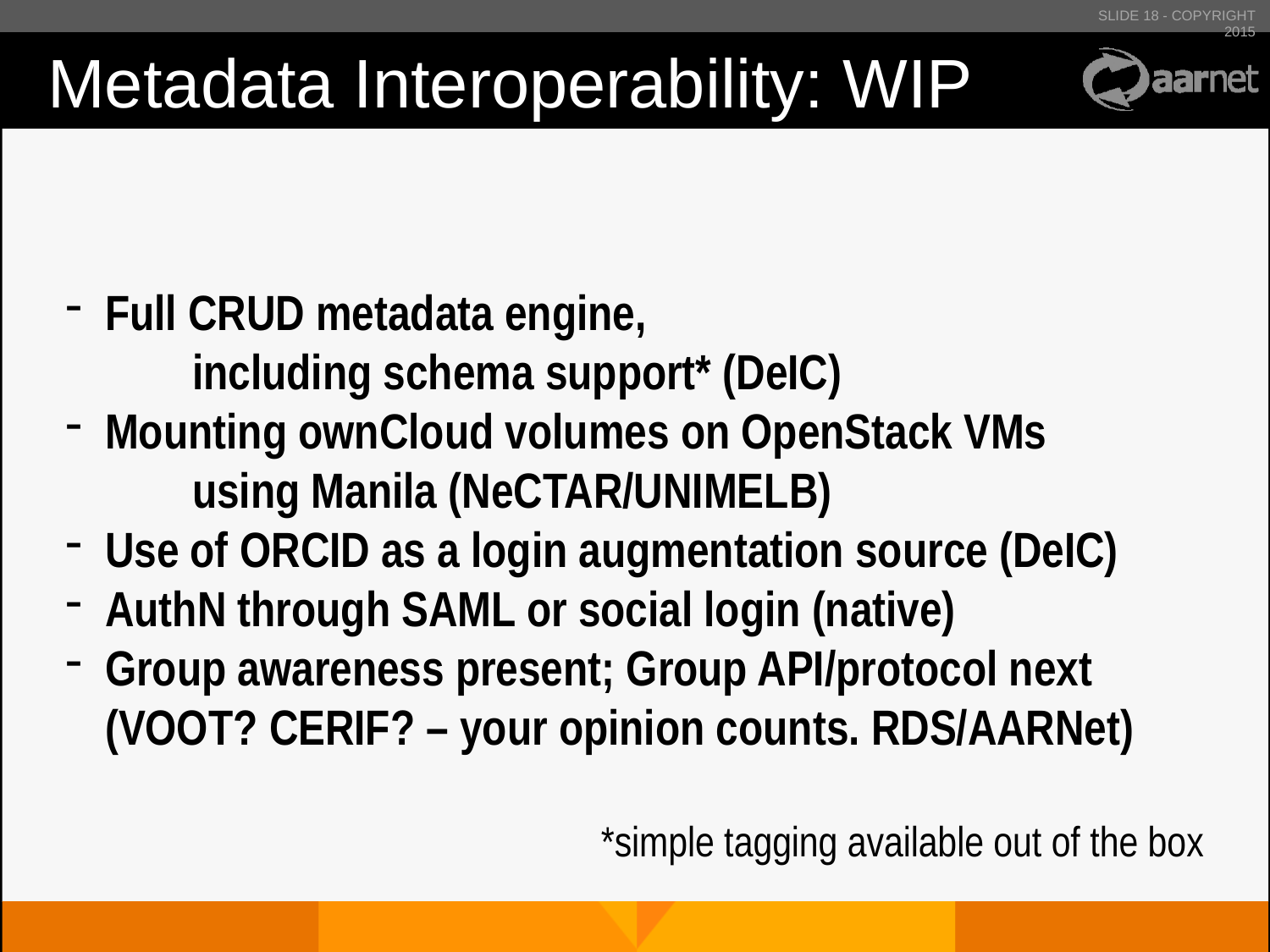

# Metadata Interoperability: WIP
Full CRUD metadata engine,
including schema support* (DeIC)
Mounting ownCloud volumes on OpenStack VMs
using Manila (NeCTAR/UNIMELB)
Use of ORCID as a login augmentation source (DeIC)
AuthN through SAML or social login (native)
Group awareness present; Group API/protocol next (VOOT? CERIF? – your opinion counts. RDS/AARNet)

*simple tagging available out of the box